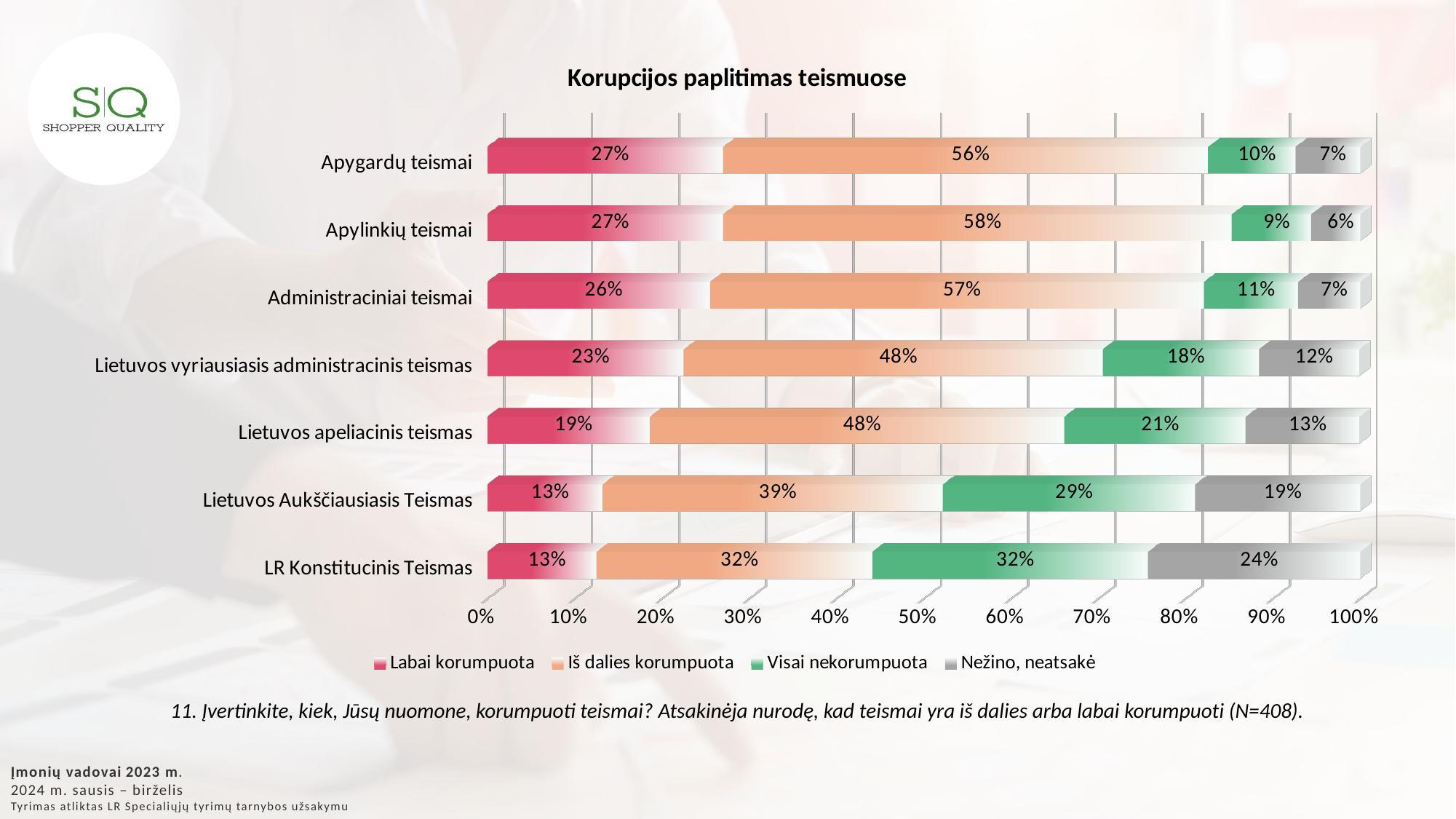

[unsupported chart]

11. Įvertinkite, kiek, Jūsų nuomone, korumpuoti teismai? Atsakinėja nurodę, kad teismai yra iš dalies arba labai korumpuoti (N=408).
Įmonių vadovai 2023 m.
2024 m. sausis – birželis
Tyrimas atliktas LR Specialiųjų tyrimų tarnybos užsakymu